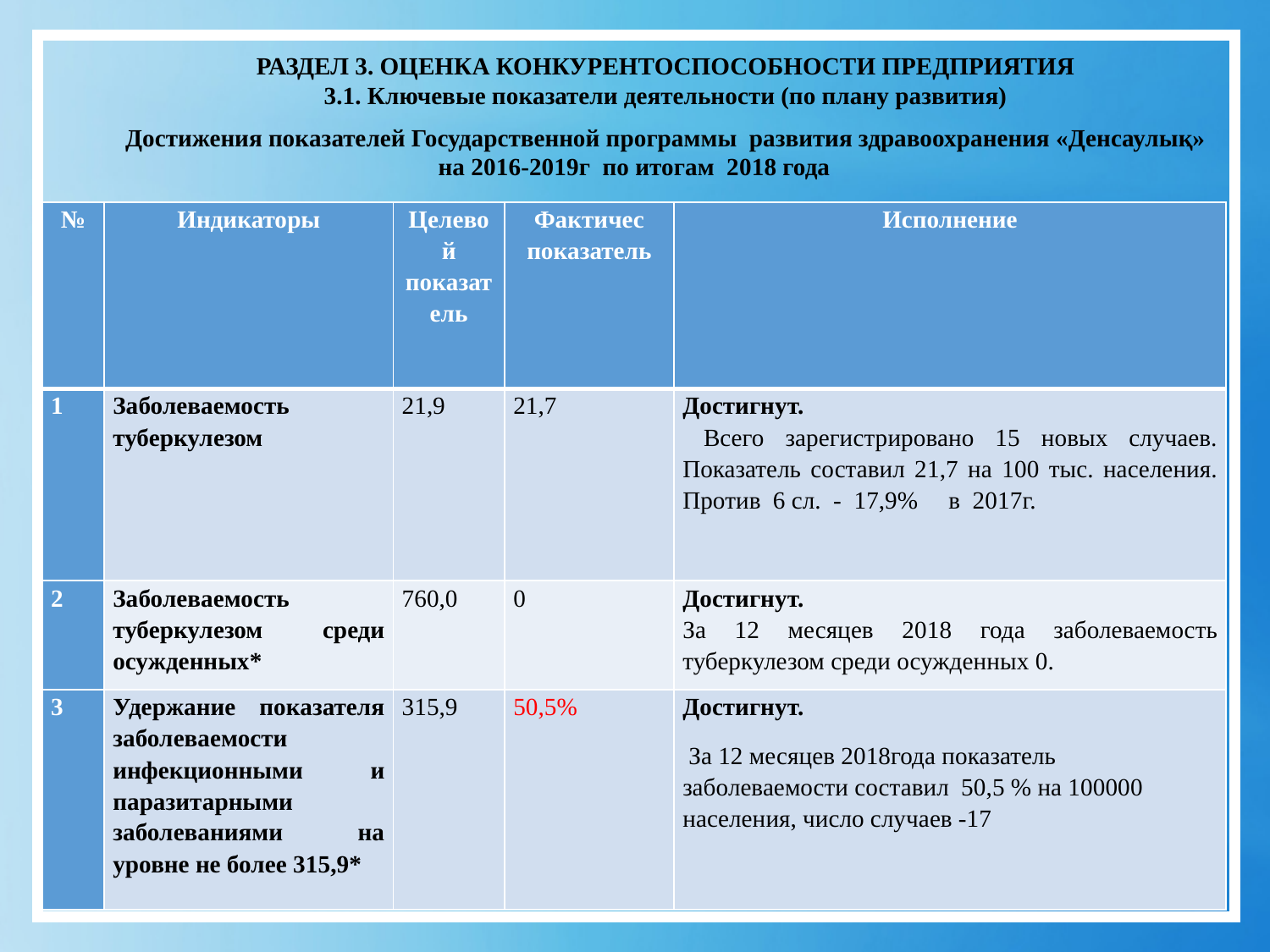

РАЗДЕЛ 3. ОЦЕНКА КОНКУРЕНТОСПОСОБНОСТИ ПРЕДПРИЯТИЯ
3.1. Ключевые показатели деятельности (по плану развития)

Достижения показателей Государственной программы  развития здравоохранения «Денсаулық» на 2016-2019г  по итогам  2018 года

| № | Индикаторы | Целевой показатель | Фактичес показатель | Исполнение |
| --- | --- | --- | --- | --- |
| 1 | Заболеваемость туберкулезом | 21,9 | 21,7 | Достигнут. Всего зарегистрировано 15 новых случаев. Показатель составил 21,7 на 100 тыс. населения. Против 6 сл. - 17,9% в 2017г. |
| 2 | Заболеваемость туберкулезом среди осужденных\* | 760,0 | 0 | Достигнут. За 12 месяцев 2018 года заболеваемость туберкулезом среди осужденных 0. |
| 3 | Удержание показателя заболеваемости инфекционными и паразитарными заболеваниями на уровне не более 315,9\* | 315,9 | 50,5% | Достигнут. За 12 месяцев 2018года показатель заболеваемости составил 50,5 % на 100000 населения, число случаев -17 |